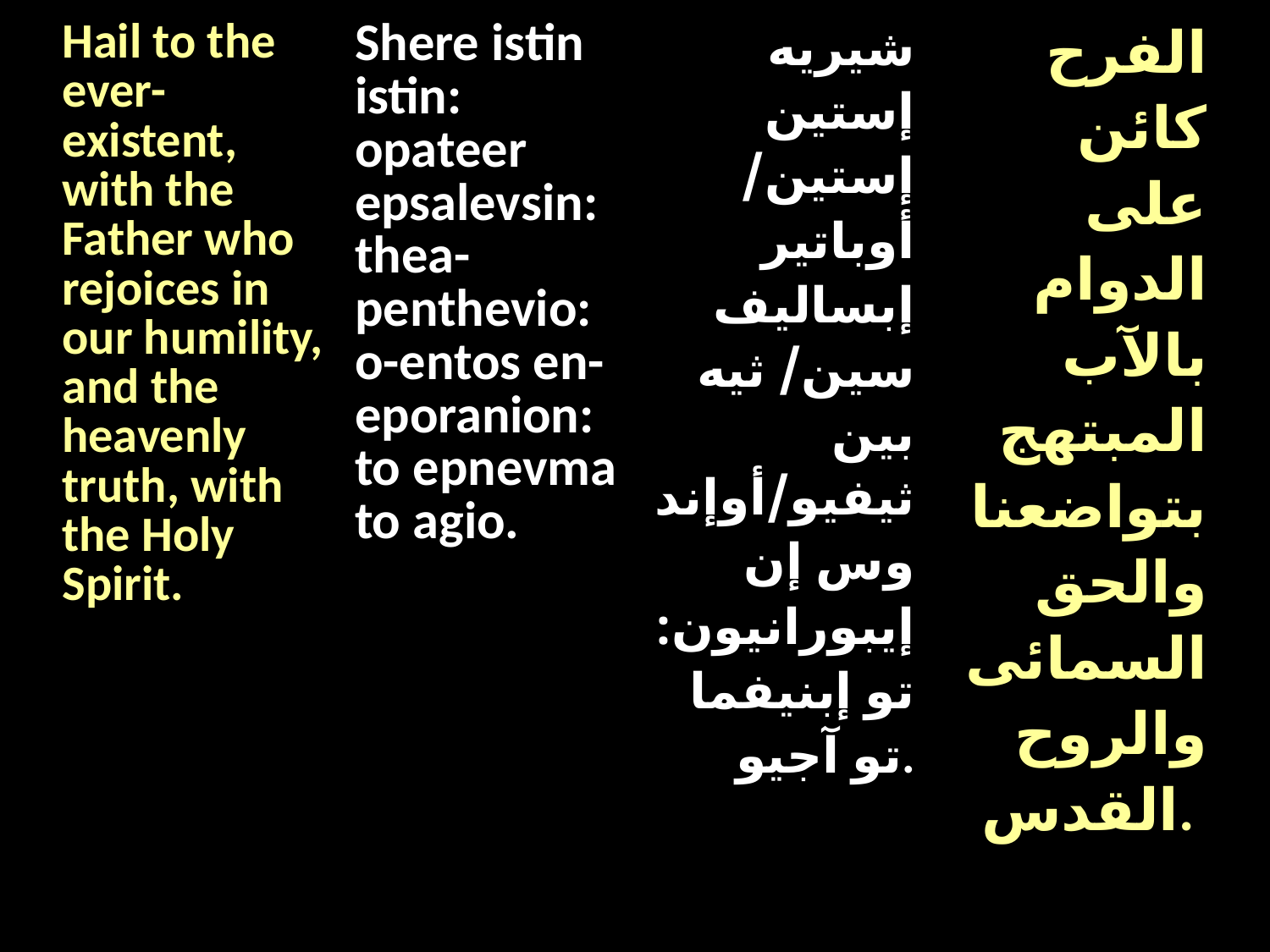

| Hail to the ever-existent, with the Father who rejoices in our humility, and the heavenly truth, with the Holy Spirit. | Shere istin istin: opateer epsalevsin: thea-penthevio: o-entos en-eporanion: to epnevma to agio. | شيريه إستين إستين/ أوباتير إبساليف سين/ ثيه بين ثيفيو/أوإندوس إن إيبورانيون: تو إبنيفما تو آجيو. | الفرح كائن على الدوام بالآب المبتهج بتواضعنا والحق السمائى والروح القدس. |
| --- | --- | --- | --- |